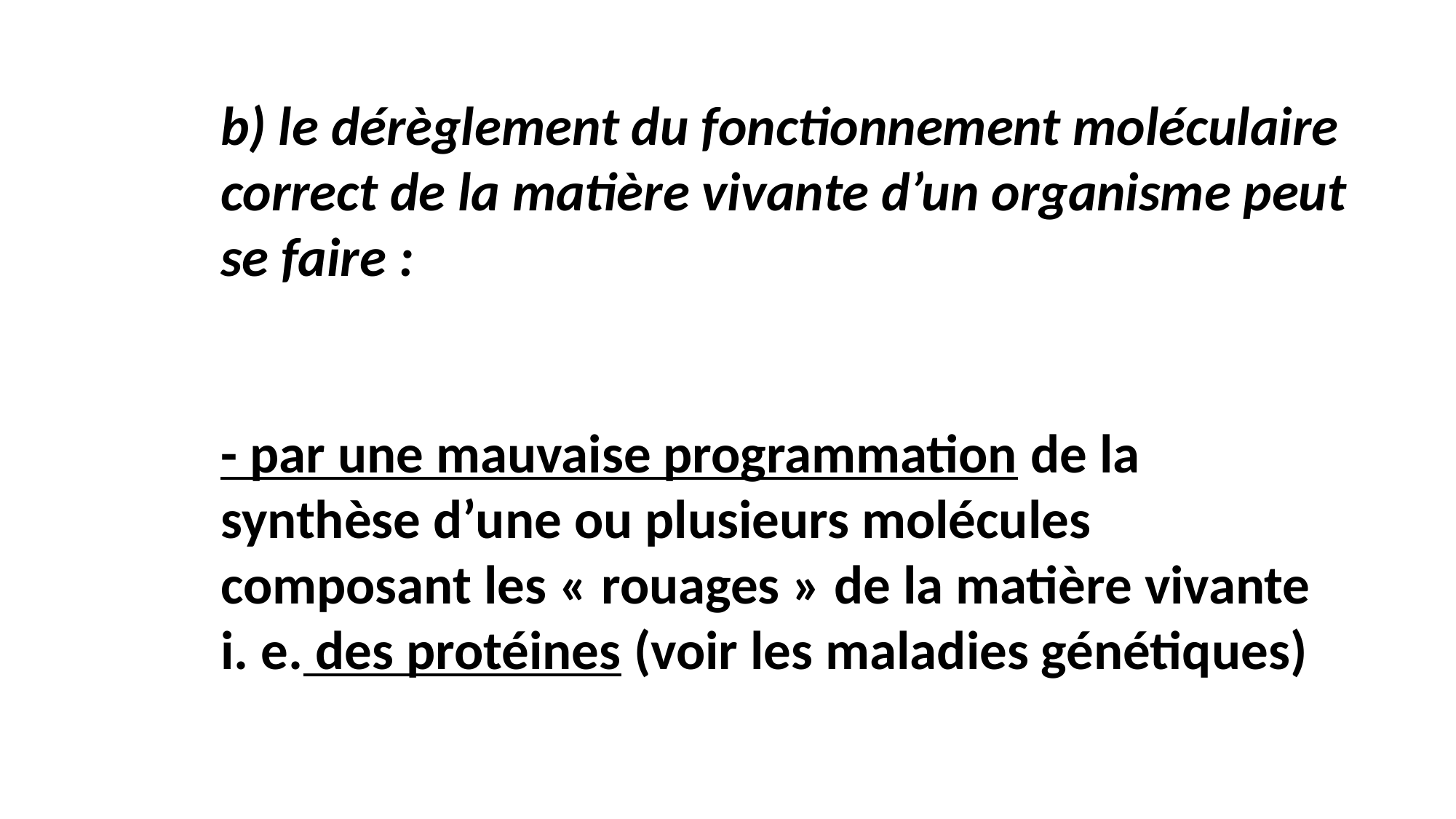

b) le dérèglement du fonctionnement moléculaire correct de la matière vivante d’un organisme peut se faire :

- par une mauvaise programmation de la synthèse d’une ou plusieurs molécules composant les « rouages » de la matière vivante i. e. des protéines (voir les maladies génétiques)